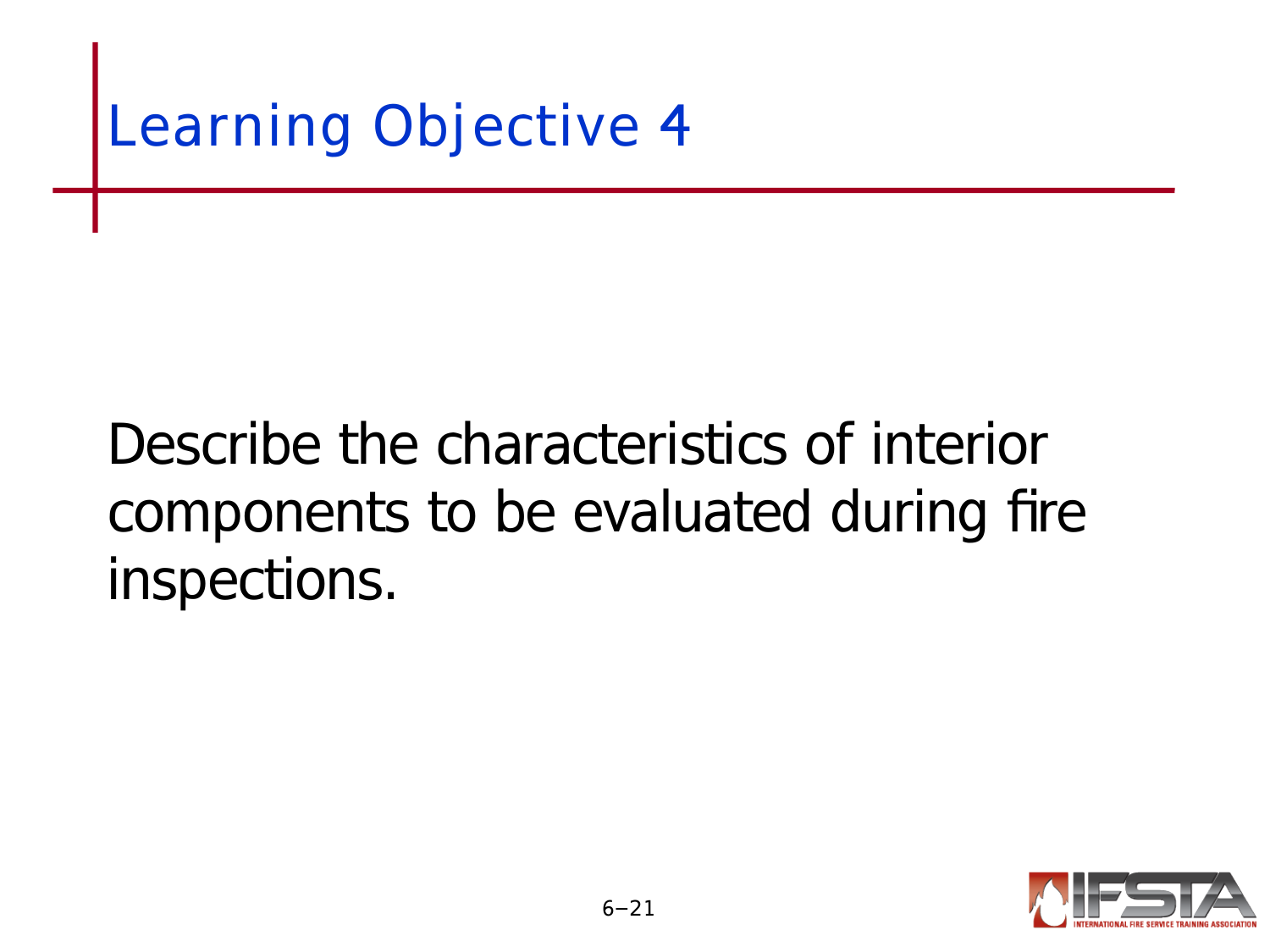

# Learning Objective 4

Describe the characteristics of interior components to be evaluated during fire inspections.
6–21